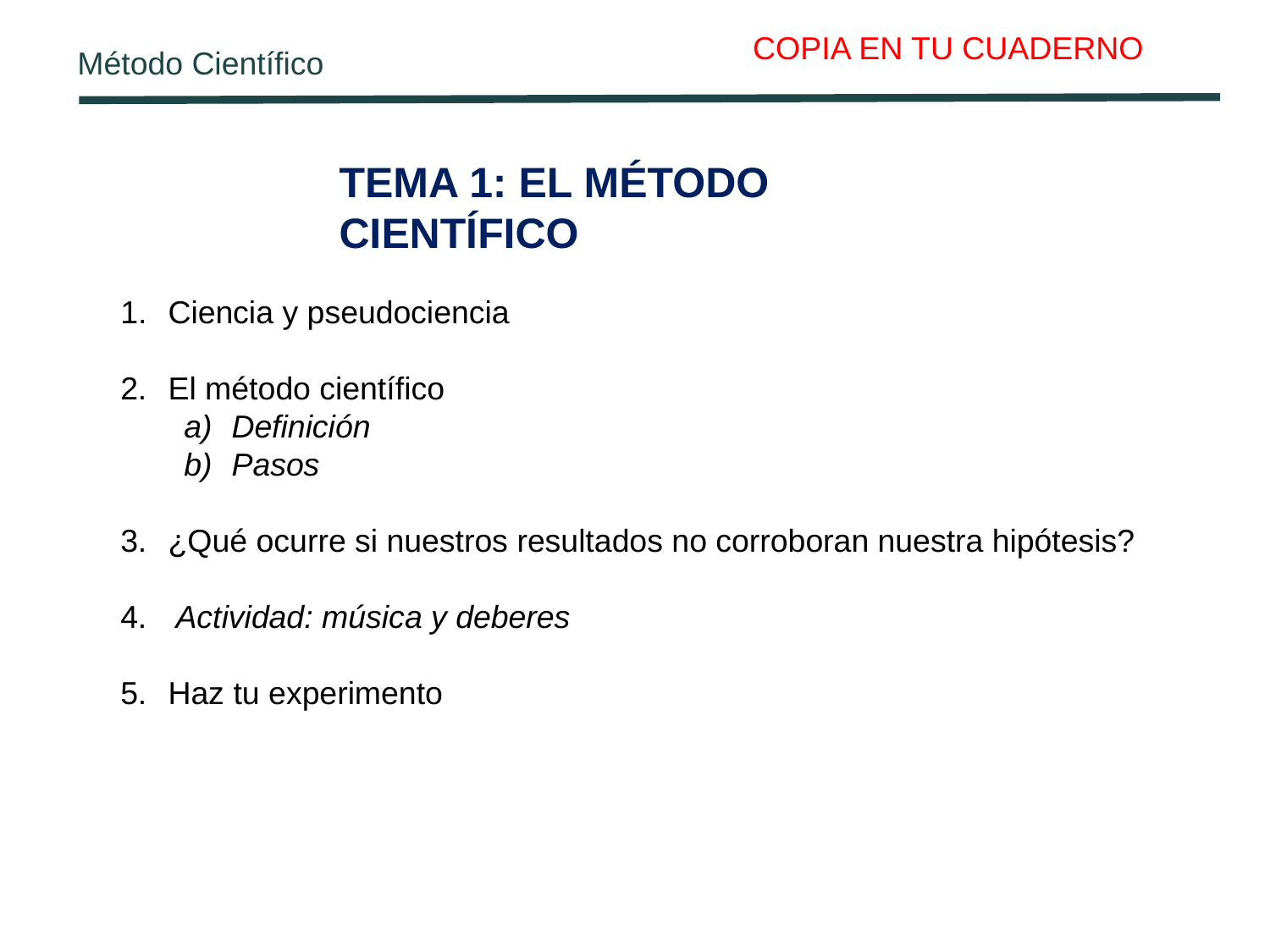

COPIA EN TU CUADERNO
Método Científico

TEMA 1: EL MÉTODO CIENTÍFICO
Ciencia y pseudociencia

2.	El método científico
Definición
Pasos

3.	¿Qué ocurre si nuestros resultados no corroboran nuestra hipótesis?

4.	 Actividad: música y deberes

5.	Haz tu experimento